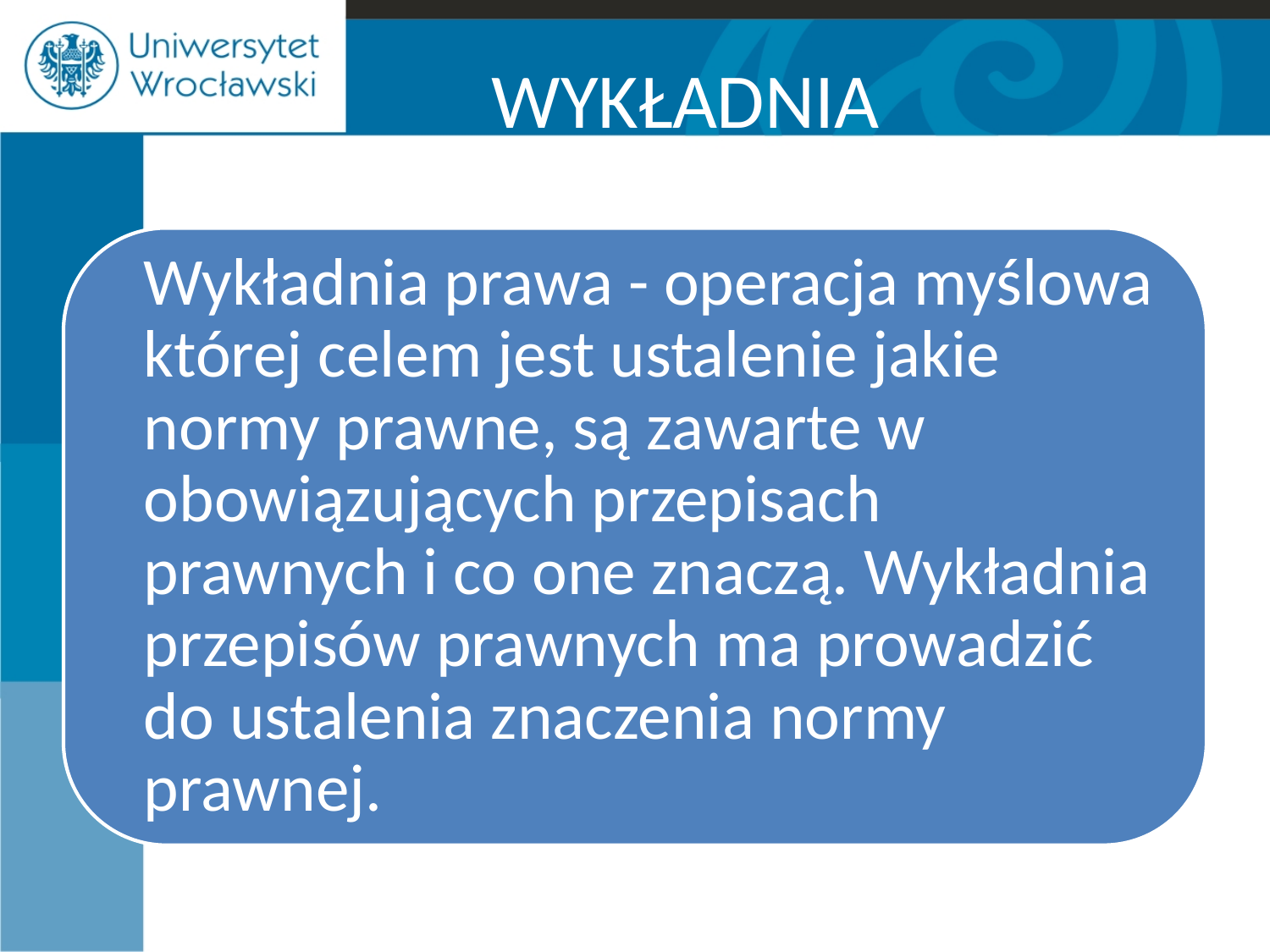

# WYKŁADNIA
Wykładnia prawa - operacja myślowa której celem jest ustalenie jakie normy prawne, są zawarte w obowiązujących przepisach prawnych i co one znaczą. Wykładnia przepisów prawnych ma prowadzić do ustalenia znaczenia normy prawnej.